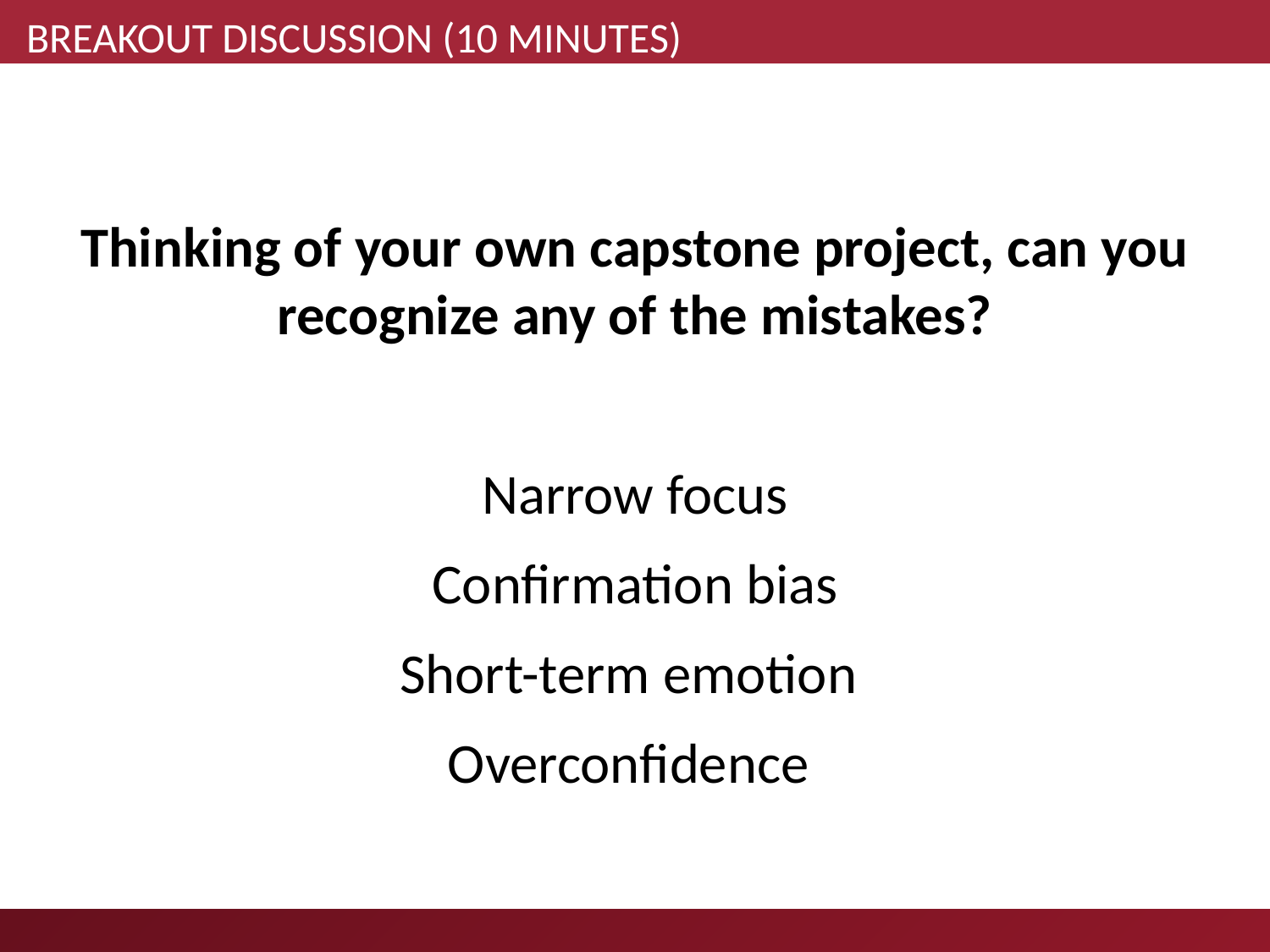

BREAKOUT DISCUSSION (10 MINUTES)
Thinking of your own capstone project, can you recognize any of the mistakes?

Narrow focus
Confirmation bias
Short-term emotion
Overconfidence